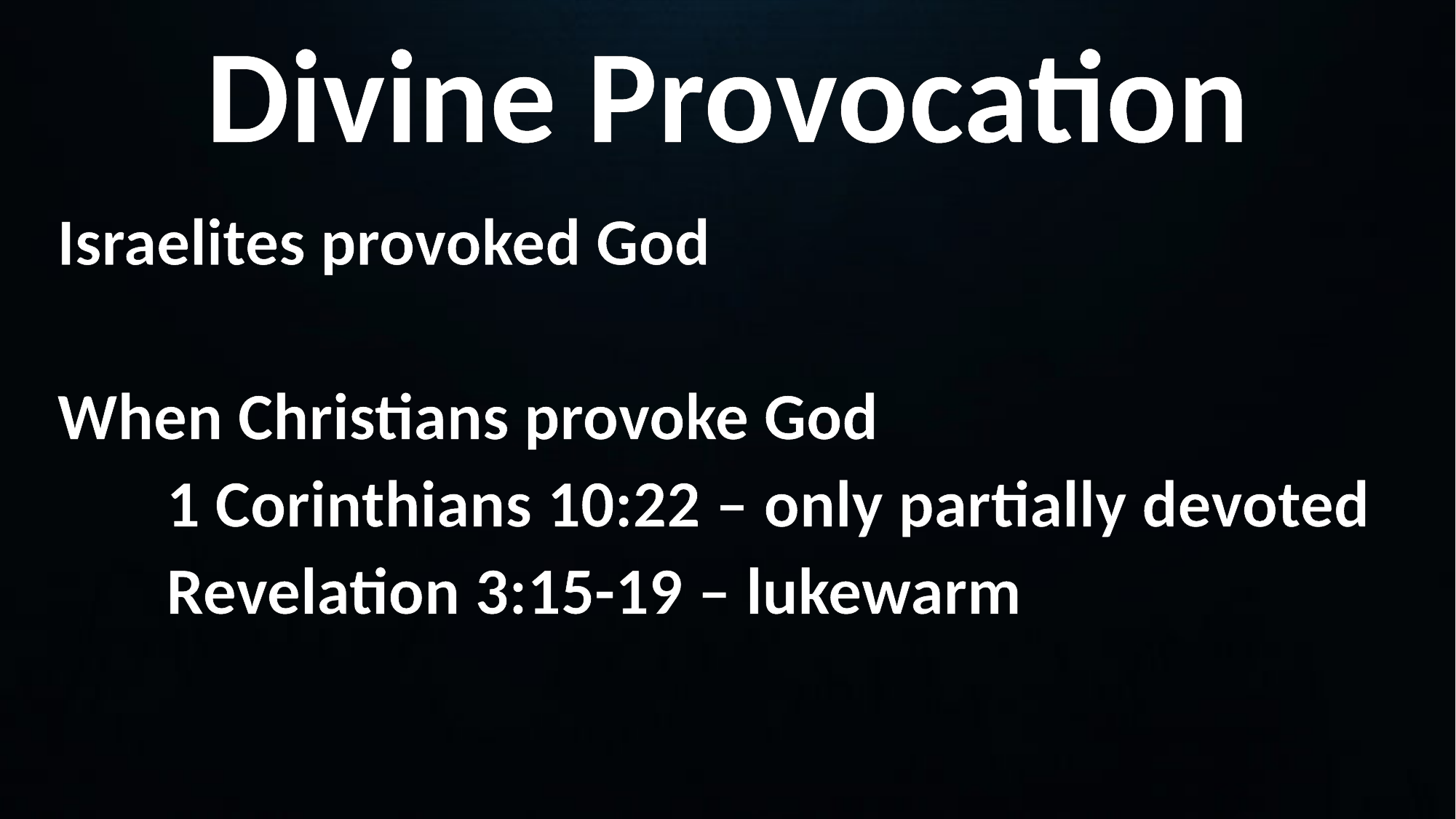

Divine Provocation
Israelites provoked God

When Christians provoke God
	1 Corinthians 10:22 – only partially devoted
	Revelation 3:15-19 – lukewarm